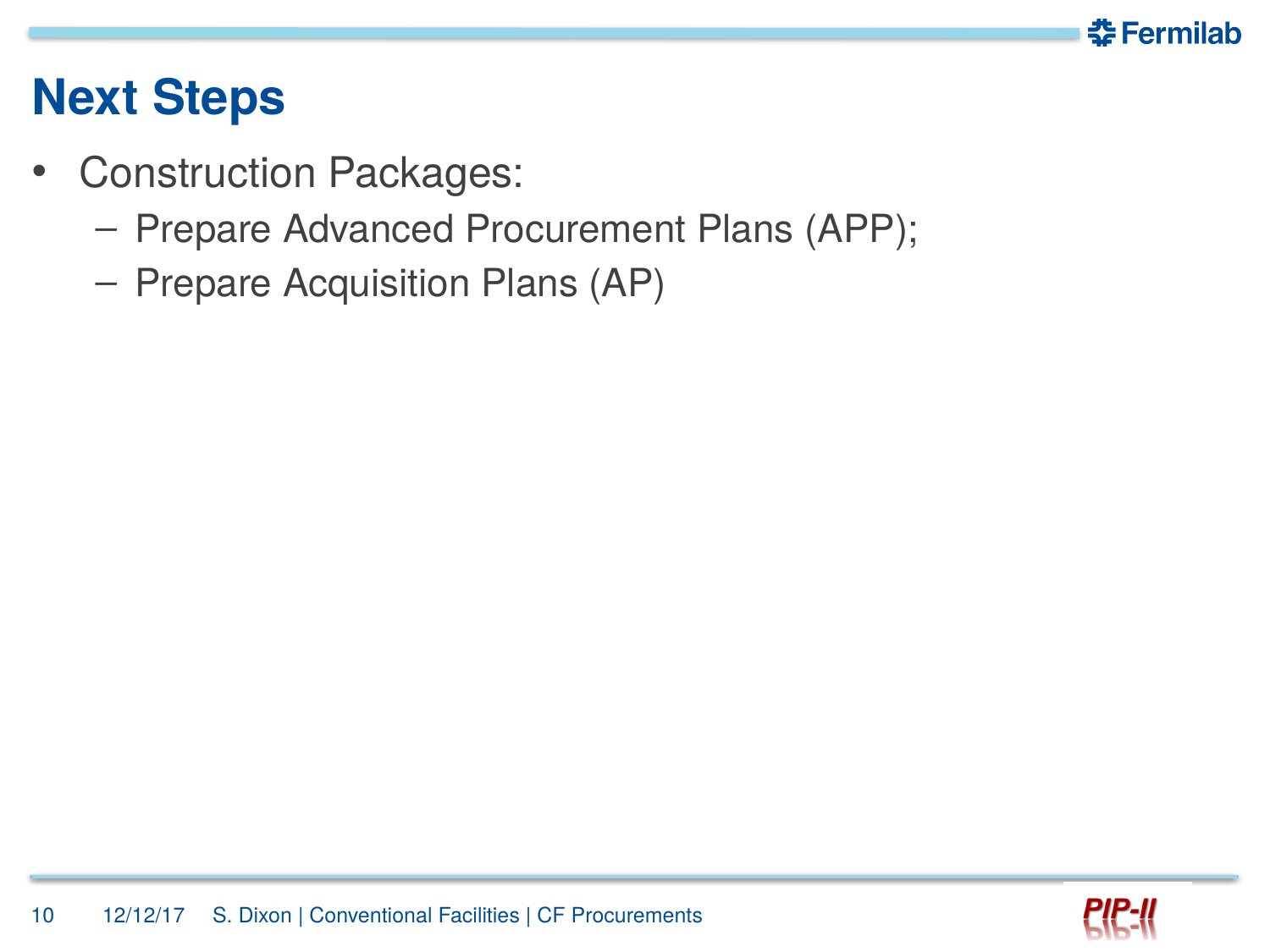

# Next Steps
Construction Packages:
Prepare Advanced Procurement Plans (APP);
Prepare Acquisition Plans (AP)
10
12/12/17
S. Dixon | Conventional Facilities | CF Procurements